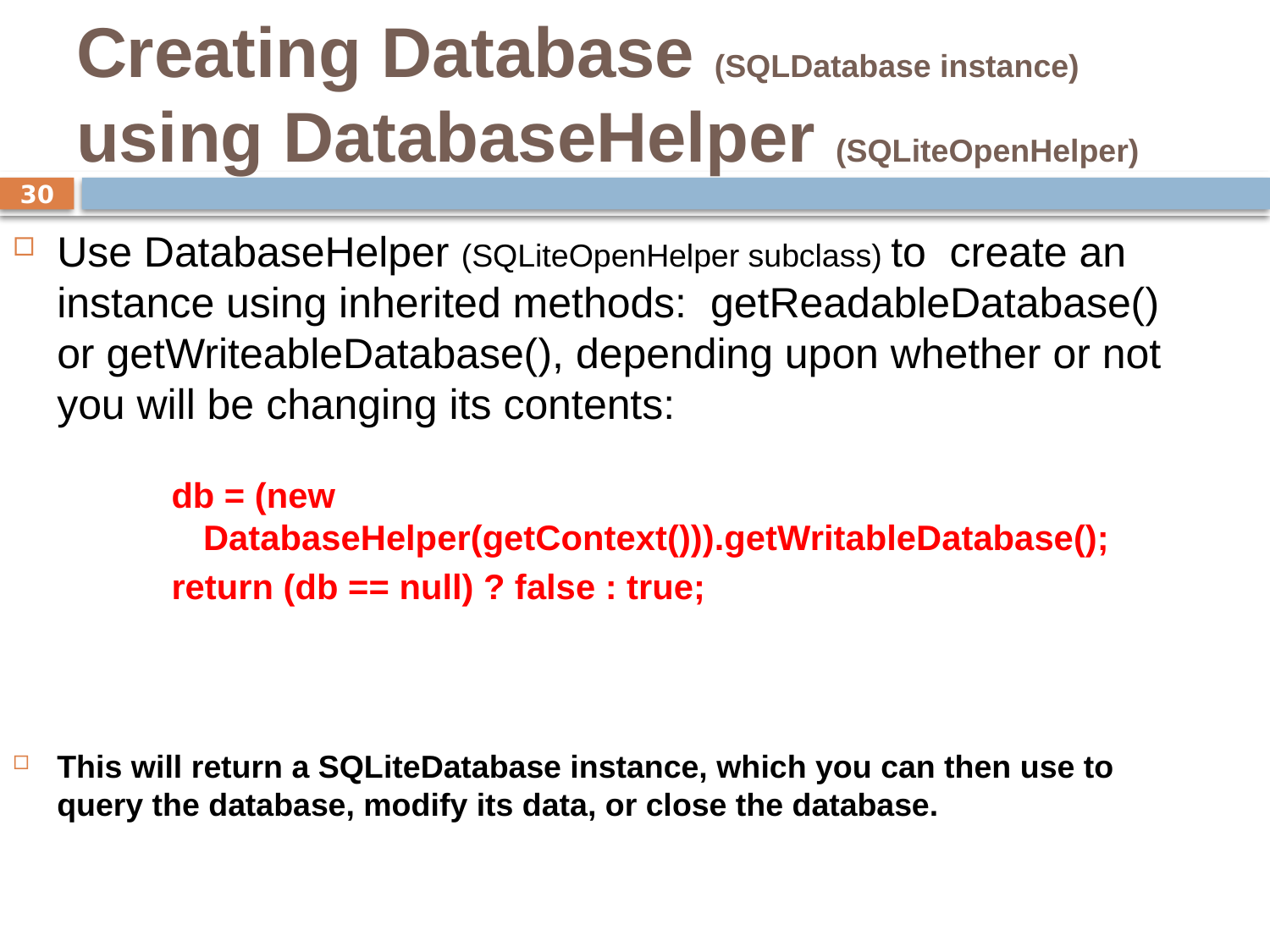

# Creating Database (SQLDatabase instance) using DatabaseHelper (SQLiteOpenHelper)
30
Use DatabaseHelper (SQLiteOpenHelper subclass) to  create an instance using inherited methods:  getReadableDatabase() or getWriteableDatabase(), depending upon whether or not you will be changing its contents:
db = (new DatabaseHelper(getContext())).getWritableDatabase();
return (db == null) ? false : true;
This will return a SQLiteDatabase instance, which you can then use to query the database, modify its data, or close the database.